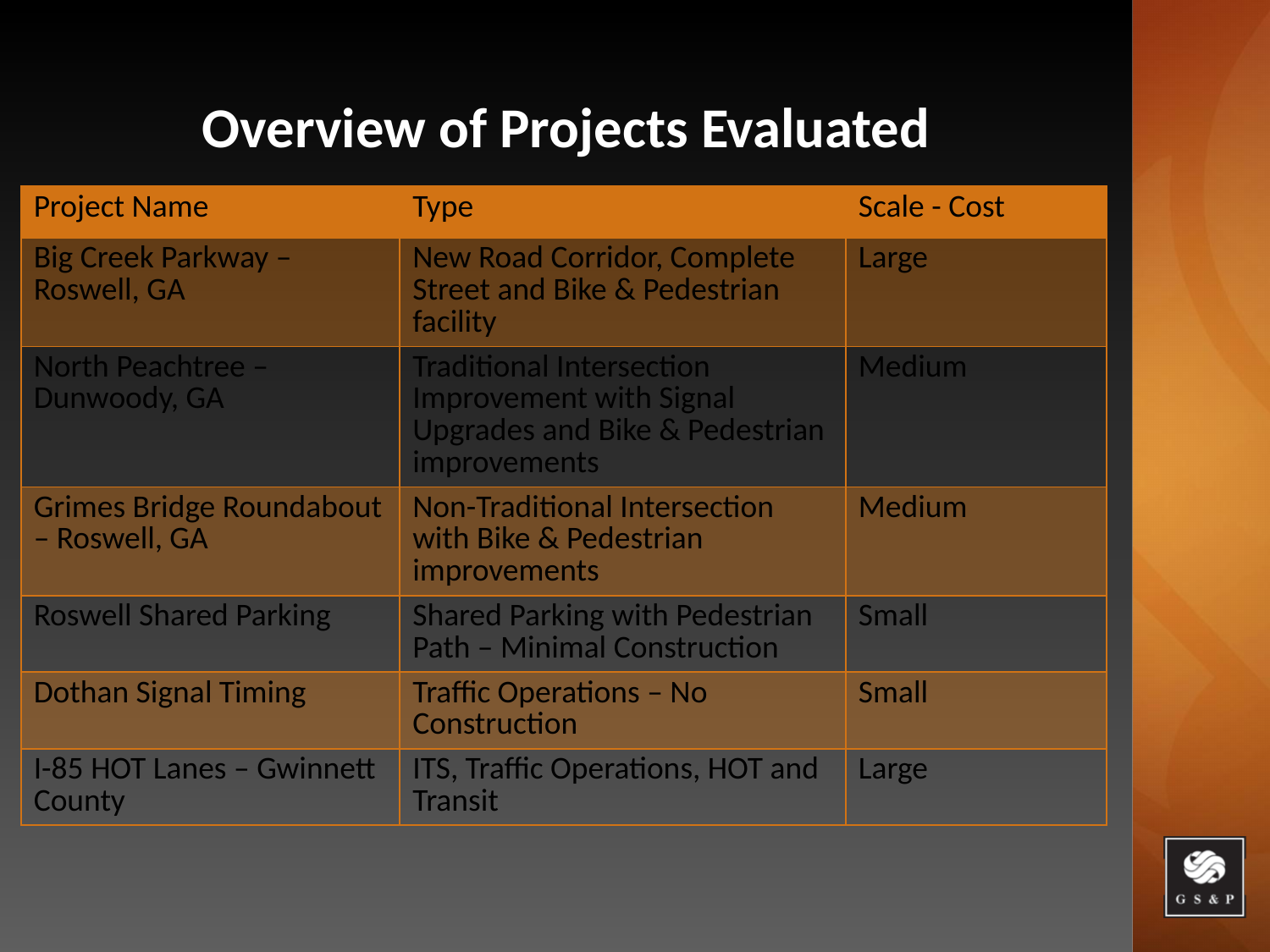

# Overview of Projects Evaluated
| Project Name | Type | Scale - Cost |
| --- | --- | --- |
| Big Creek Parkway – Roswell, GA | New Road Corridor, Complete Street and Bike & Pedestrian facility | Large |
| North Peachtree – Dunwoody, GA | Traditional Intersection Improvement with Signal Upgrades and Bike & Pedestrian improvements | Medium |
| Grimes Bridge Roundabout – Roswell, GA | Non-Traditional Intersection with Bike & Pedestrian improvements | Medium |
| Roswell Shared Parking | Shared Parking with Pedestrian Path – Minimal Construction | Small |
| Dothan Signal Timing | Traffic Operations – No Construction | Small |
| I-85 HOT Lanes – Gwinnett County | ITS, Traffic Operations, HOT and Transit | Large |